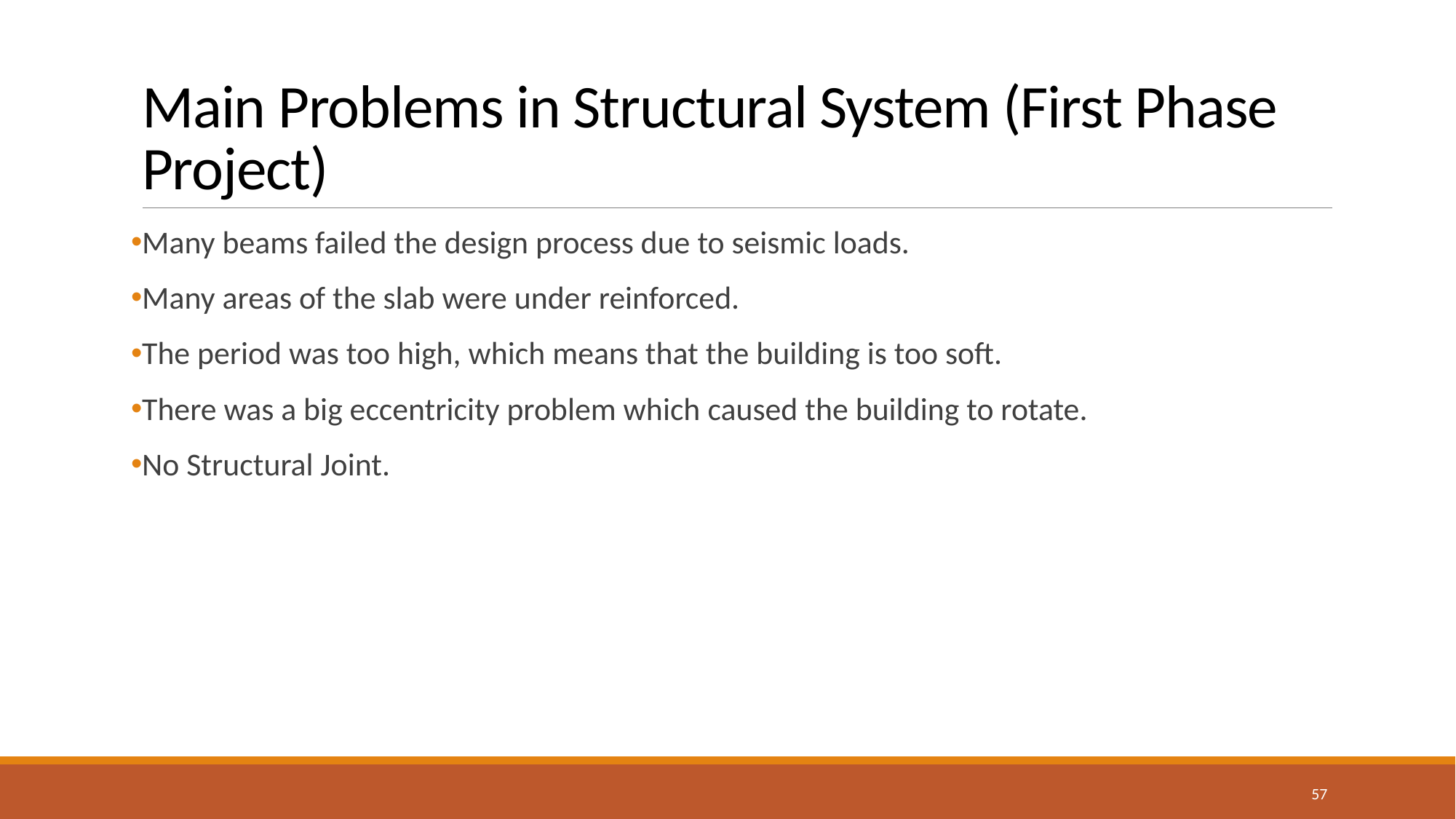

# Main Problems in Structural System (First Phase Project)
Many beams failed the design process due to seismic loads.
Many areas of the slab were under reinforced.
The period was too high, which means that the building is too soft.
There was a big eccentricity problem which caused the building to rotate.
No Structural Joint.
57